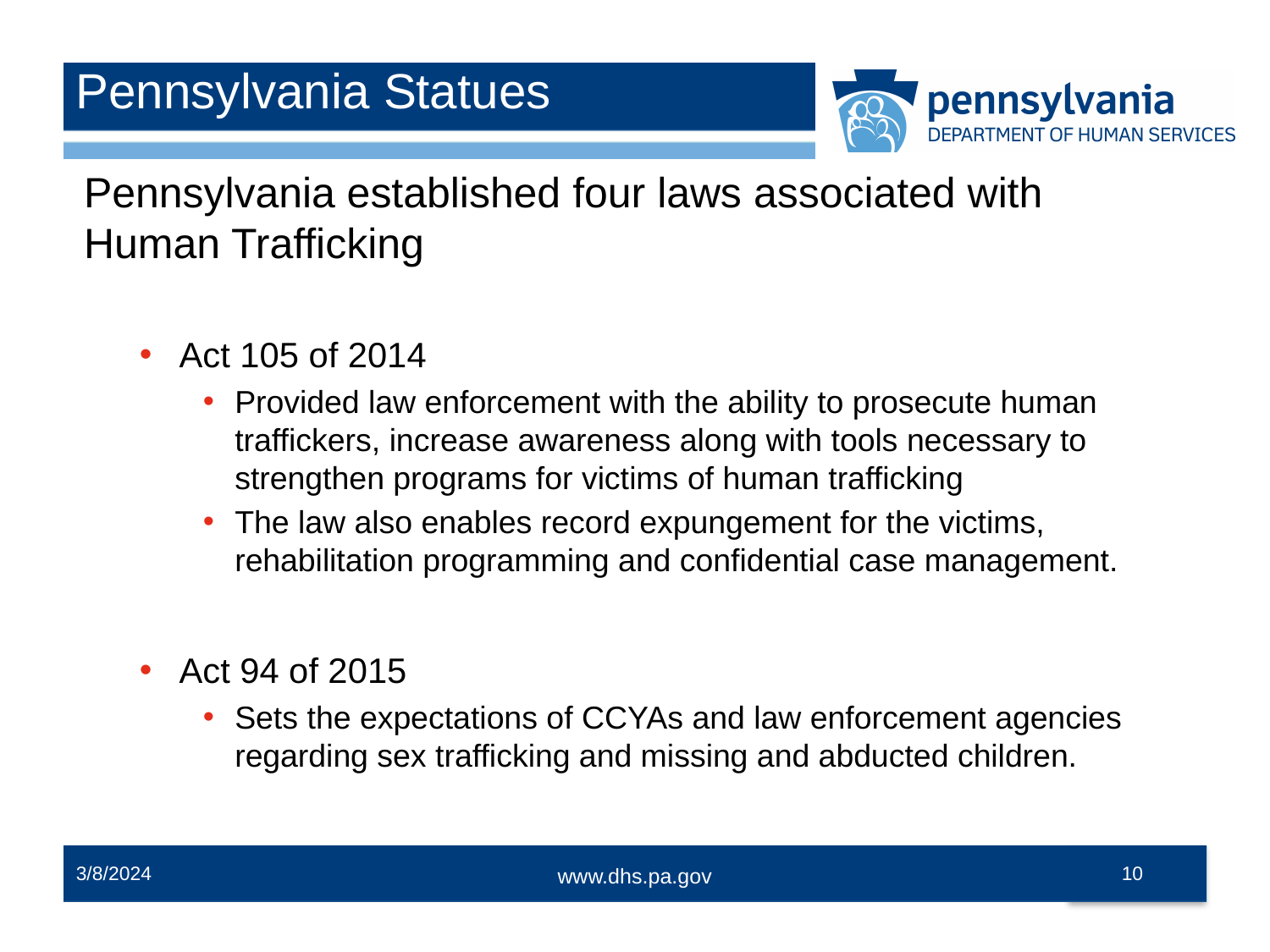

# Pennsylvania Statues
Pennsylvania established four laws associated with Human Trafficking

Act 105 of 2014
Provided law enforcement with the ability to prosecute human traffickers, increase awareness along with tools necessary to strengthen programs for victims of human trafficking
The law also enables record expungement for the victims, rehabilitation programming and confidential case management.

Act 94 of 2015
Sets the expectations of CCYAs and law enforcement agencies regarding sex trafficking and missing and abducted children.

3/8/2024
10